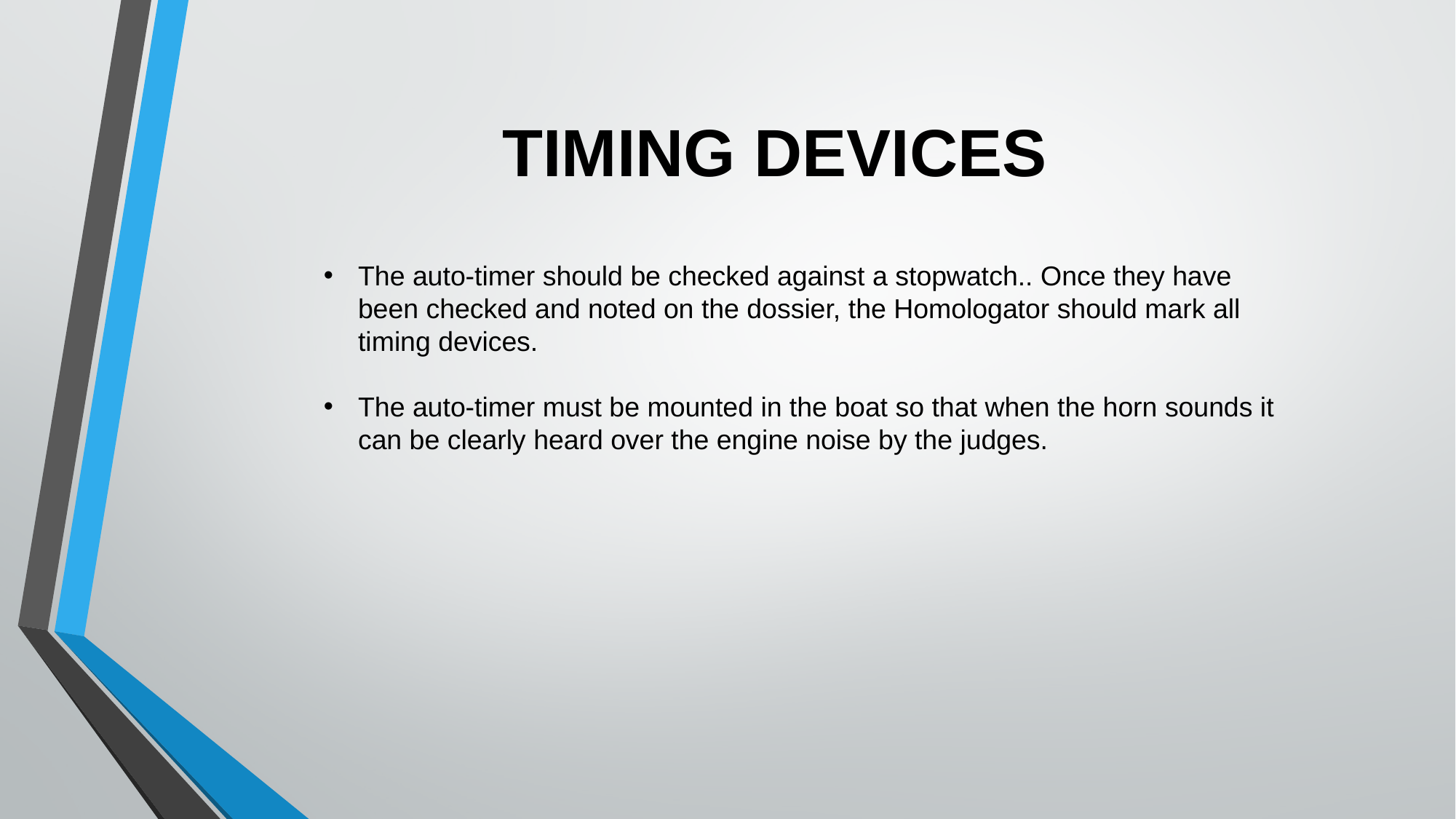

# TIMING DEVICES
The auto‑timer should be checked against a stopwatch.. Once they have been checked and noted on the dossier, the Homologator should mark all timing devices.

The auto‑timer must be mounted in the boat so that when the horn sounds it can be clearly heard over the engine noise by the judges.